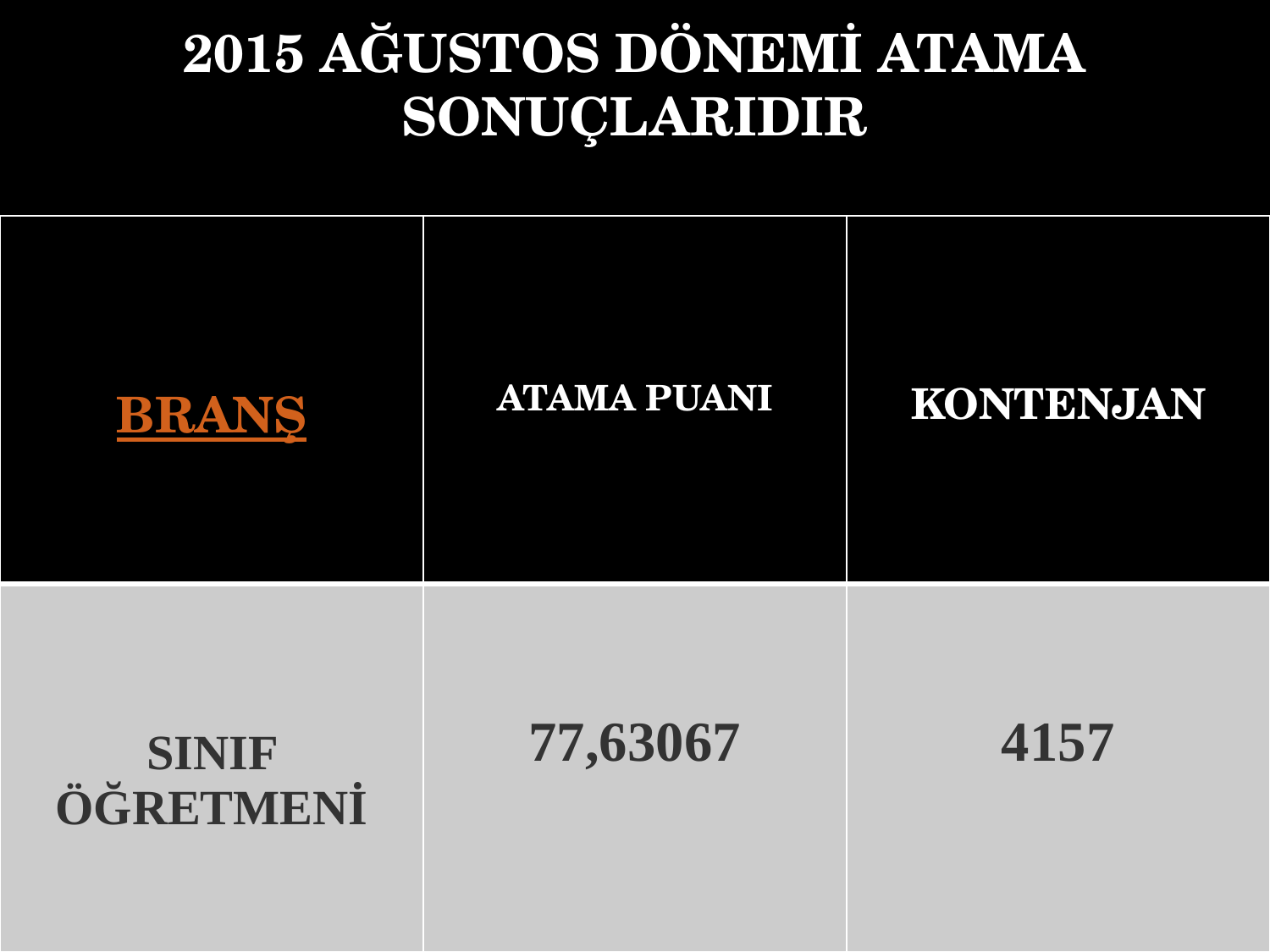

2015 ağustos dönemi atama sonuçlarıdır
#
| BRANŞ | ATAMA PUANI | KONTENJAN |
| --- | --- | --- |
| SINIF ÖĞRETMENİ | 77,63067 | 4157 |